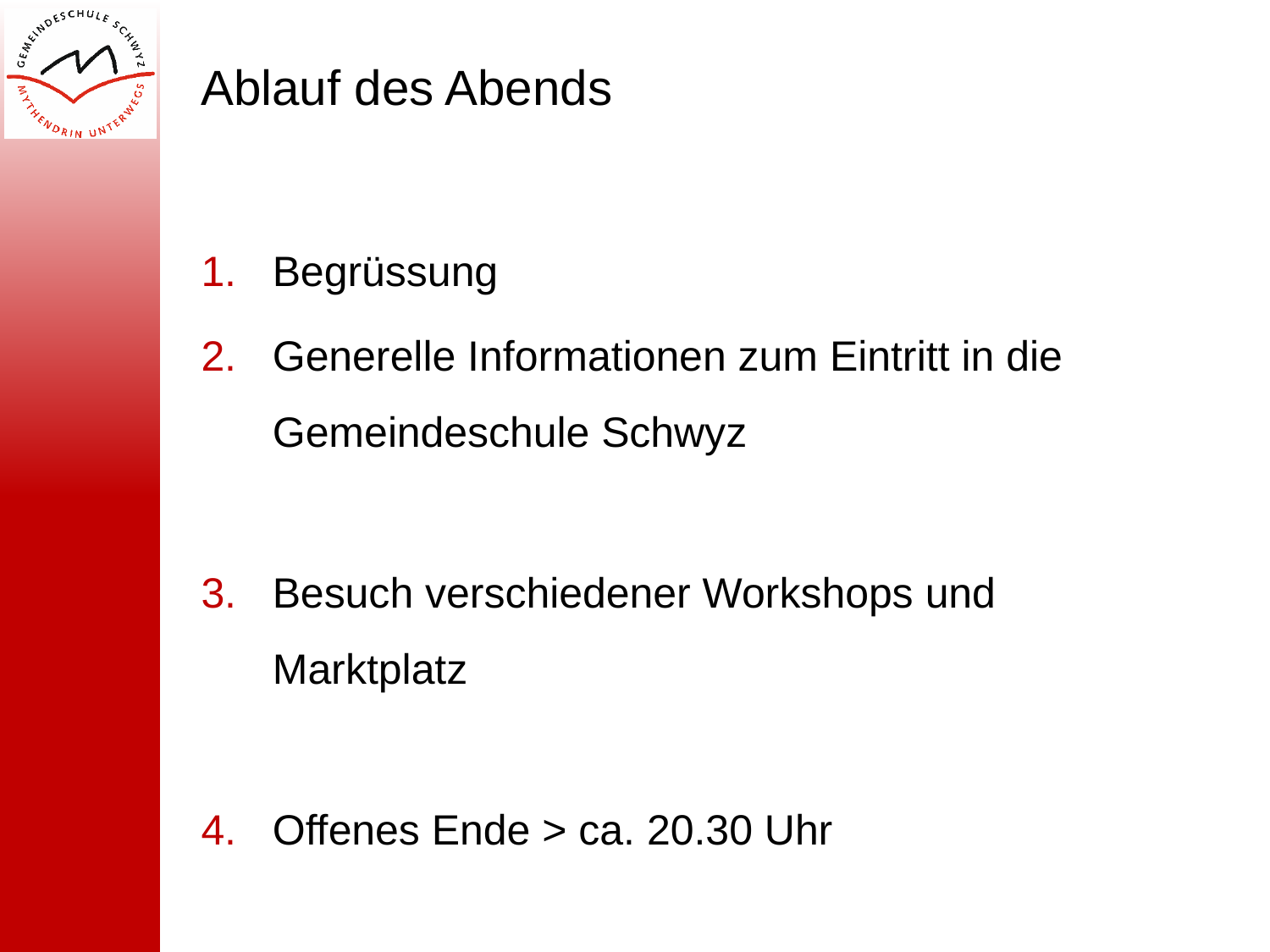

Ablauf des Abends
Begrüssung
Generelle Informationen zum Eintritt in die Gemeindeschule Schwyz
Besuch verschiedener Workshops und Marktplatz
Offenes Ende > ca. 20.30 Uhr